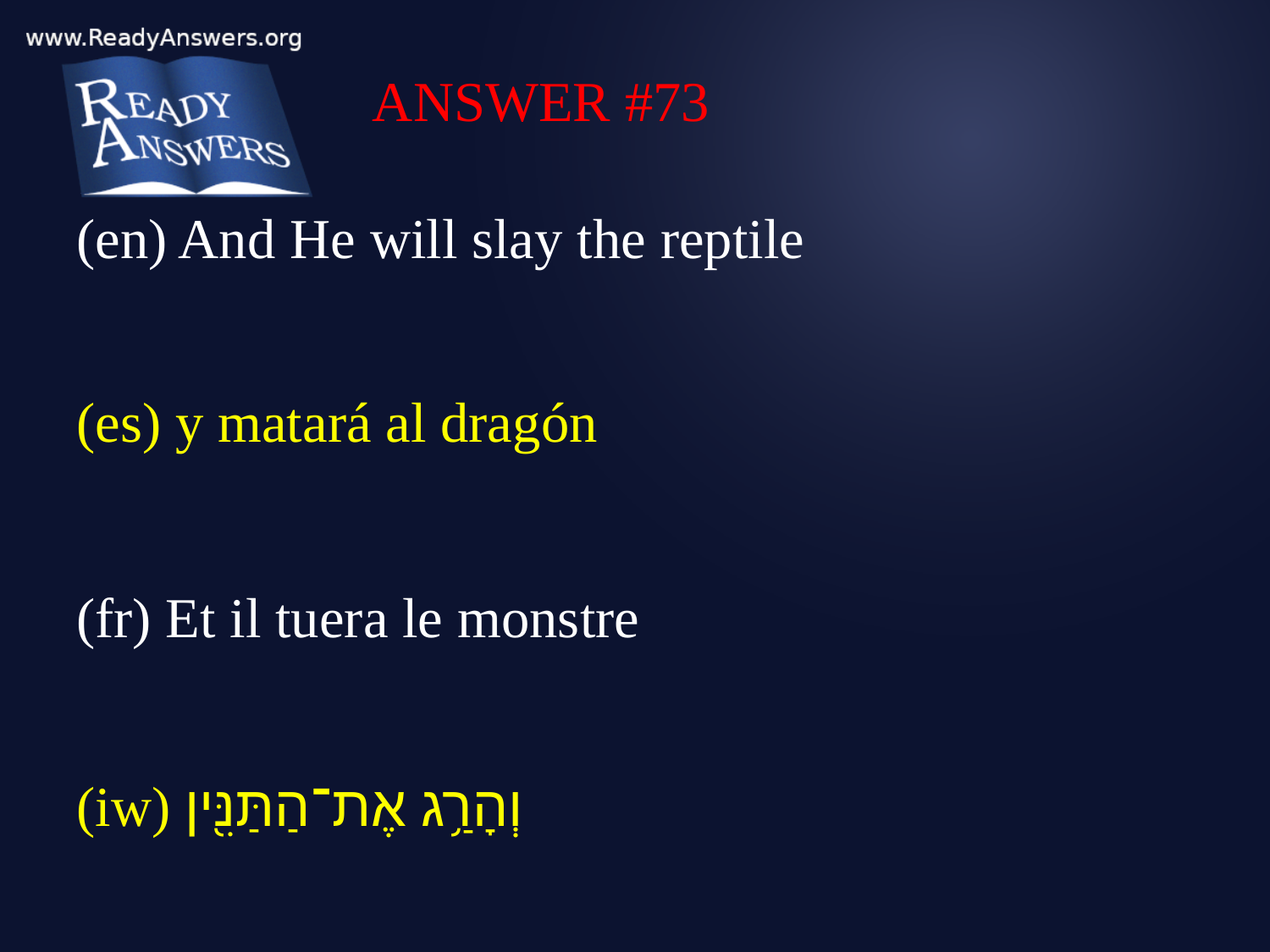

ANSWER #73
(en) And He will slay the reptile
(es) y matará al dragón
(fr) Et il tuera le monstre
(iw) וְהָרַ֥ג אֶת־הַתַּנִּ֖ין